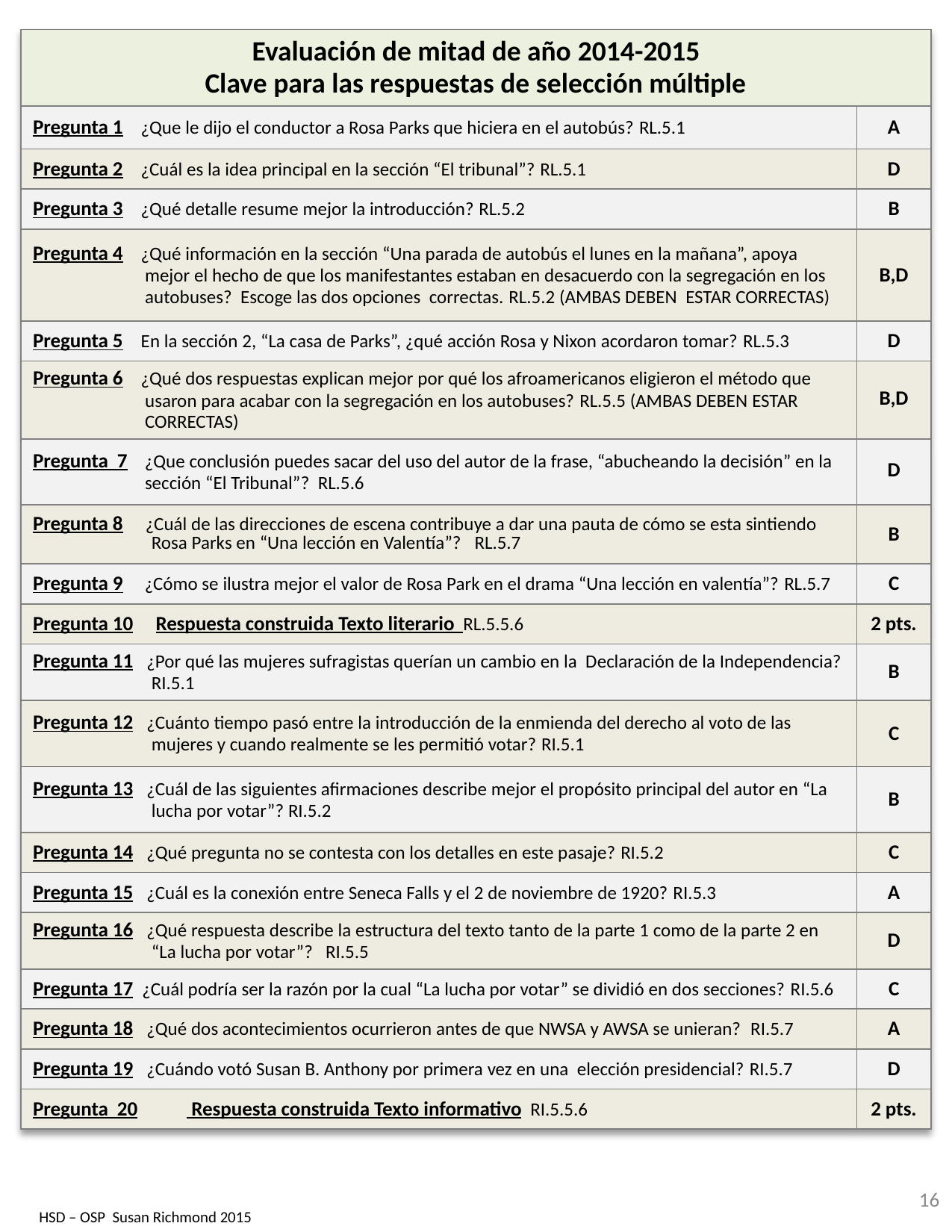

| Evaluación de mitad de año 2014-2015 Clave para las respuestas de selección múltiple |  |
| --- | --- |
| Pregunta 1 ¿Que le dijo el conductor a Rosa Parks que hiciera en el autobús? RL.5.1 | A |
| Pregunta 2 ¿Cuál es la idea principal en la sección “El tribunal”? RL.5.1 | D |
| Pregunta 3 ¿Qué detalle resume mejor la introducción? RL.5.2 | B |
| Pregunta 4 ¿Qué información en la sección “Una parada de autobús el lunes en la mañana”, apoya mejor el hecho de que los manifestantes estaban en desacuerdo con la segregación en los autobuses? Escoge las dos opciones correctas. RL.5.2 (AMBAS DEBEN ESTAR CORRECTAS) | B,D |
| Pregunta 5 En la sección 2, “La casa de Parks”, ¿qué acción Rosa y Nixon acordaron tomar? RL.5.3 | D |
| Pregunta 6 ¿Qué dos respuestas explican mejor por qué los afroamericanos eligieron el método que usaron para acabar con la segregación en los autobuses? RL.5.5 (AMBAS DEBEN ESTAR CORRECTAS) | B,D |
| Pregunta 7 ¿Que conclusión puedes sacar del uso del autor de la frase, “abucheando la decisión” en la sección “El Tribunal”? RL.5.6 | D |
| Pregunta 8 ¿Cuál de las direcciones de escena contribuye a dar una pauta de cómo se esta sintiendo Rosa Parks en “Una lección en Valentía”? RL.5.7 | B |
| Pregunta 9 ¿Cómo se ilustra mejor el valor de Rosa Park en el drama “Una lección en valentía”? RL.5.7 | C |
| Pregunta 10 Respuesta construida Texto literario RL.5.5.6 | 2 pts. |
| Pregunta 11 ¿Por qué las mujeres sufragistas querían un cambio en la Declaración de la Independencia? RI.5.1 | B |
| Pregunta 12 ¿Cuánto tiempo pasó entre la introducción de la enmienda del derecho al voto de las mujeres y cuando realmente se les permitió votar? RI.5.1 | C |
| Pregunta 13 ¿Cuál de las siguientes afirmaciones describe mejor el propósito principal del autor en “La lucha por votar”? RI.5.2 | B |
| Pregunta 14 ¿Qué pregunta no se contesta con los detalles en este pasaje? RI.5.2 | C |
| Pregunta 15 ¿Cuál es la conexión entre Seneca Falls y el 2 de noviembre de 1920? RI.5.3 | A |
| Pregunta 16 ¿Qué respuesta describe la estructura del texto tanto de la parte 1 como de la parte 2 en “La lucha por votar”? RI.5.5 | D |
| Pregunta 17 ¿Cuál podría ser la razón por la cual “La lucha por votar” se dividió en dos secciones? RI.5.6 | C |
| Pregunta 18 ¿Qué dos acontecimientos ocurrieron antes de que NWSA y AWSA se unieran? RI.5.7 | A |
| Pregunta 19 ¿Cuándo votó Susan B. Anthony por primera vez en una elección presidencial? RI.5.7 | D |
| Pregunta 20 Respuesta construida Texto informativo RI.5.5.6 | 2 pts. |
16